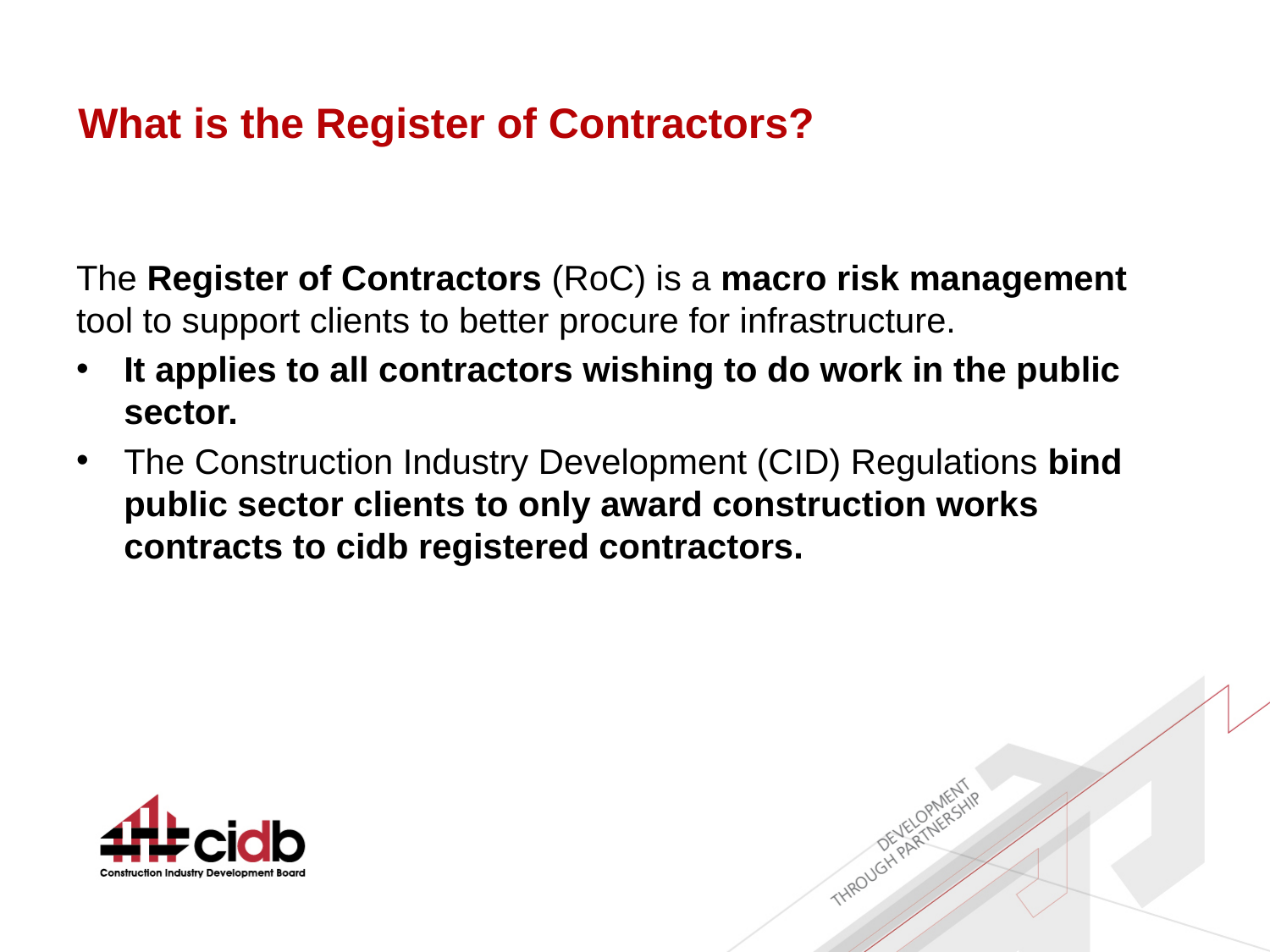

# What is the Register of Contractors?
The Register of Contractors (RoC) is a macro risk management tool to support clients to better procure for infrastructure.
It applies to all contractors wishing to do work in the public sector.
The Construction Industry Development (CID) Regulations bind public sector clients to only award construction works contracts to cidb registered contractors.